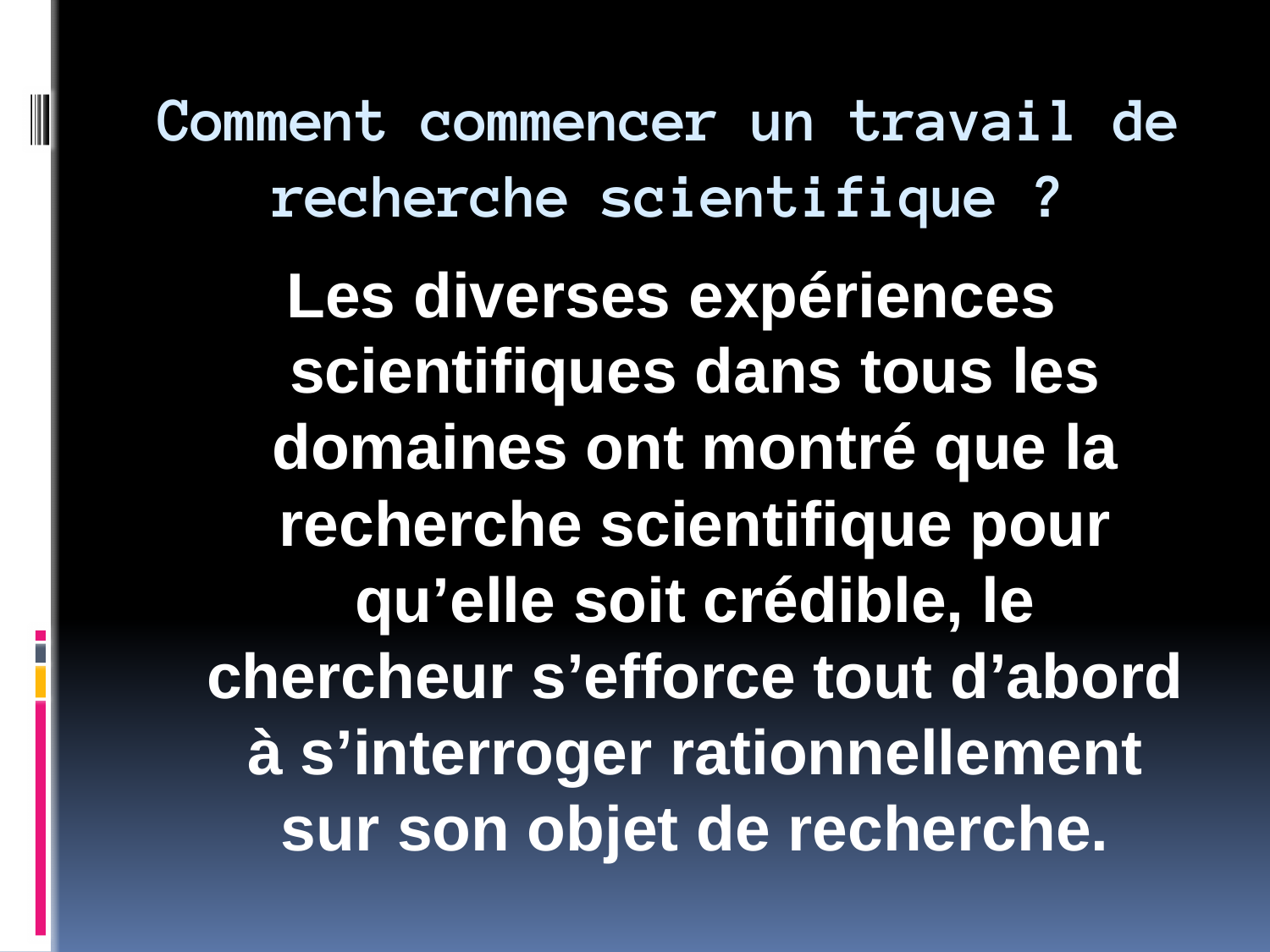

# Comment commencer un travail de recherche scientifique ?
Les diverses expériences scientifiques dans tous les domaines ont montré que la recherche scientifique pour qu’elle soit crédible, le chercheur s’efforce tout d’abord à s’interroger rationnellement sur son objet de recherche.